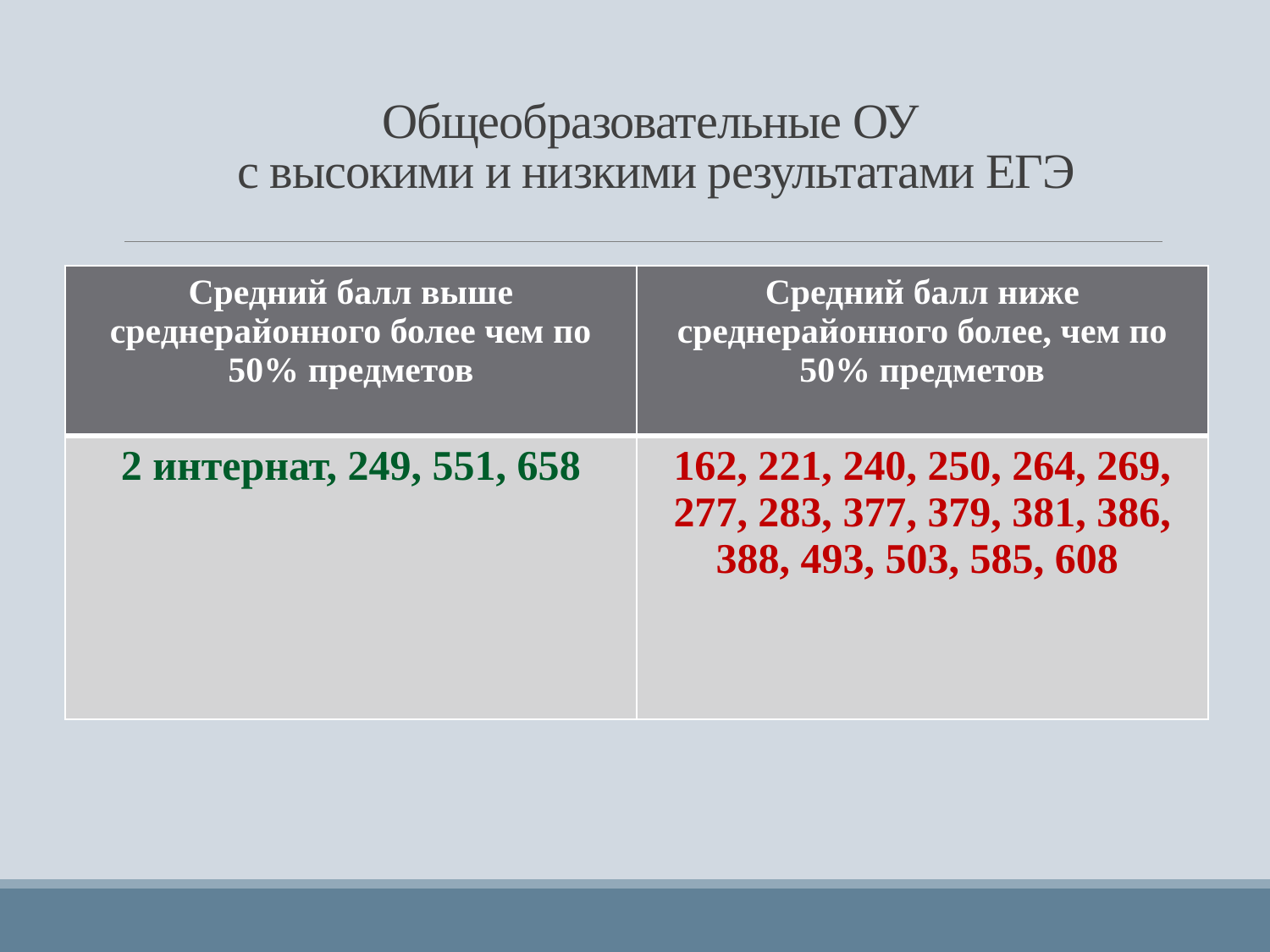

# Общеобразовательные ОУ с высокими и низкими результатами ЕГЭ
| Средний балл выше среднерайонного более чем по 50% предметов | Средний балл ниже среднерайонного более, чем по 50% предметов |
| --- | --- |
| 2 интернат, 249, 551, 658 | 162, 221, 240, 250, 264, 269, 277, 283, 377, 379, 381, 386, 388, 493, 503, 585, 608 |